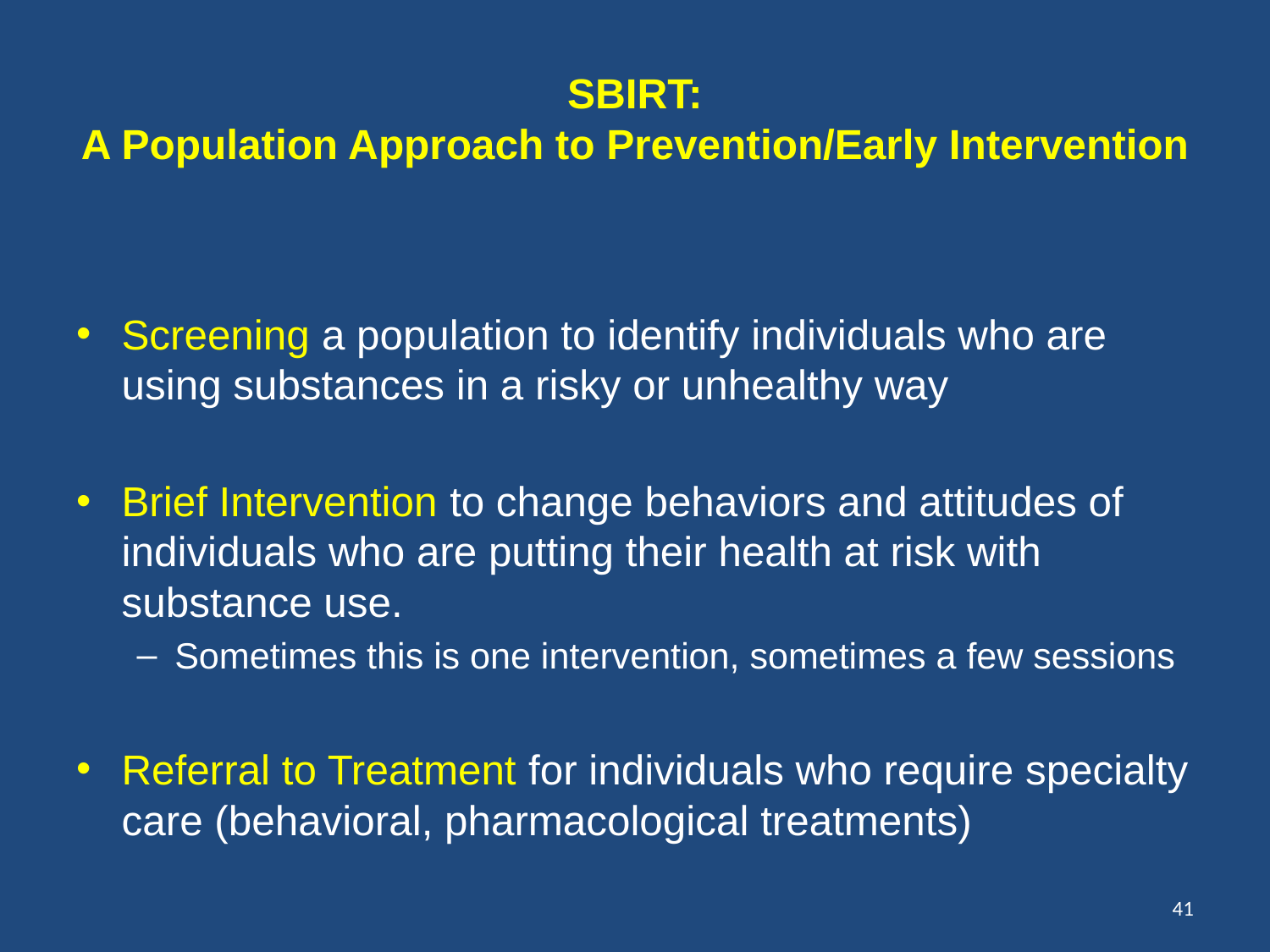

# SBIRT: A Population Approach to Prevention/Early Intervention

Screening a population to identify individuals who are using substances in a risky or unhealthy way

Brief Intervention to change behaviors and attitudes of individuals who are putting their health at risk with substance use.
Sometimes this is one intervention, sometimes a few sessions

Referral to Treatment for individuals who require specialty care (behavioral, pharmacological treatments)
41